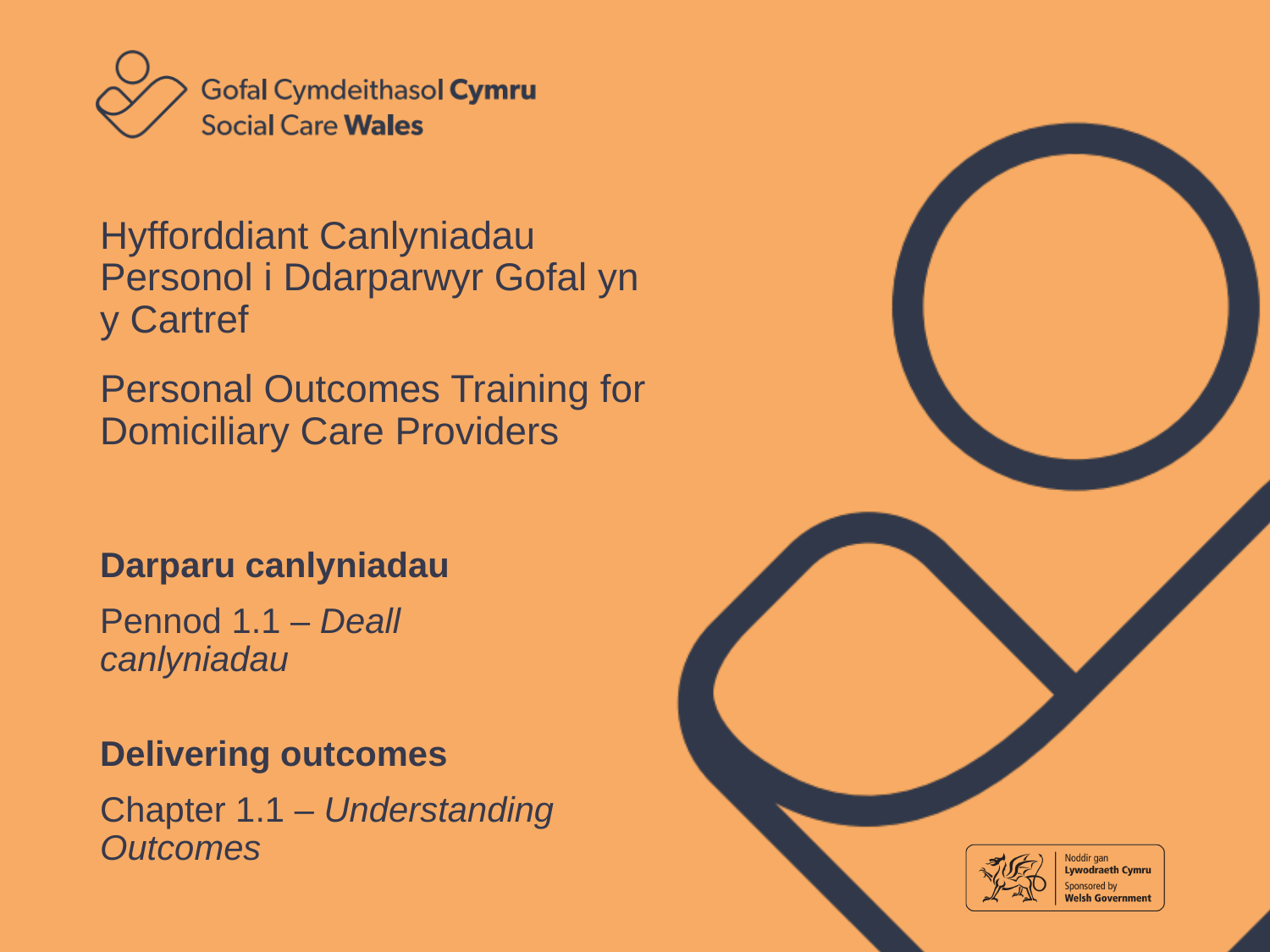

# Hyfforddiant Canlyniadau Personol i Ddarparwyr Gofal yn y Cartref
Personal Outcomes Training for Domiciliary Care Providers
Darparu canlyniadau
Pennod 1.1 – Deall canlyniadau
Delivering outcomes
Chapter 1.1 – Understanding Outcomes